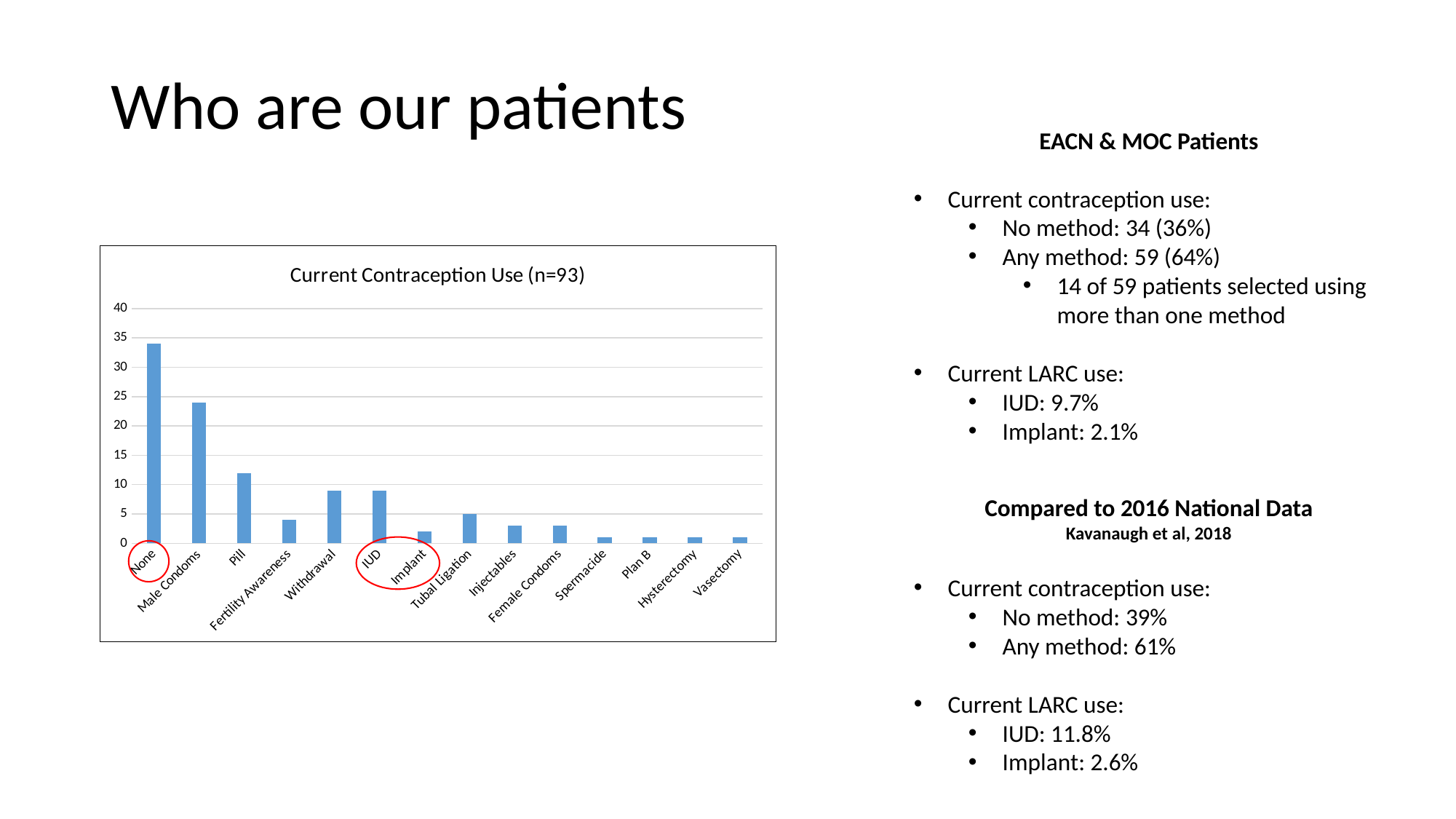

# Who are our patients
EACN & MOC Patients

Current contraception use:
No method: 34 (36%)
Any method: 59 (64%)
14 of 59 patients selected using more than one method

Current LARC use:
IUD: 9.7%
Implant: 2.1%

### Chart: Current Contraception Use (n=93)

| Category |  |
|---|---|
| None | 34.0 |
| Male Condoms | 24.0 |
| Pill | 12.0 |
| Fertility Awareness | 4.0 |
| Withdrawal | 9.0 |
| IUD | 9.0 |
| Implant | 2.0 |
| Tubal Ligation | 5.0 |
| Injectables | 3.0 |
| Female Condoms | 3.0 |
| Spermacide | 1.0 |
| Plan B | 1.0 |
| Hysterectomy | 1.0 |
| Vasectomy | 1.0 |
Compared to 2016 National Data
Kavanaugh et al, 2018

Current contraception use:
No method: 39%
Any method: 61%

Current LARC use:
IUD: 11.8%
Implant: 2.6%